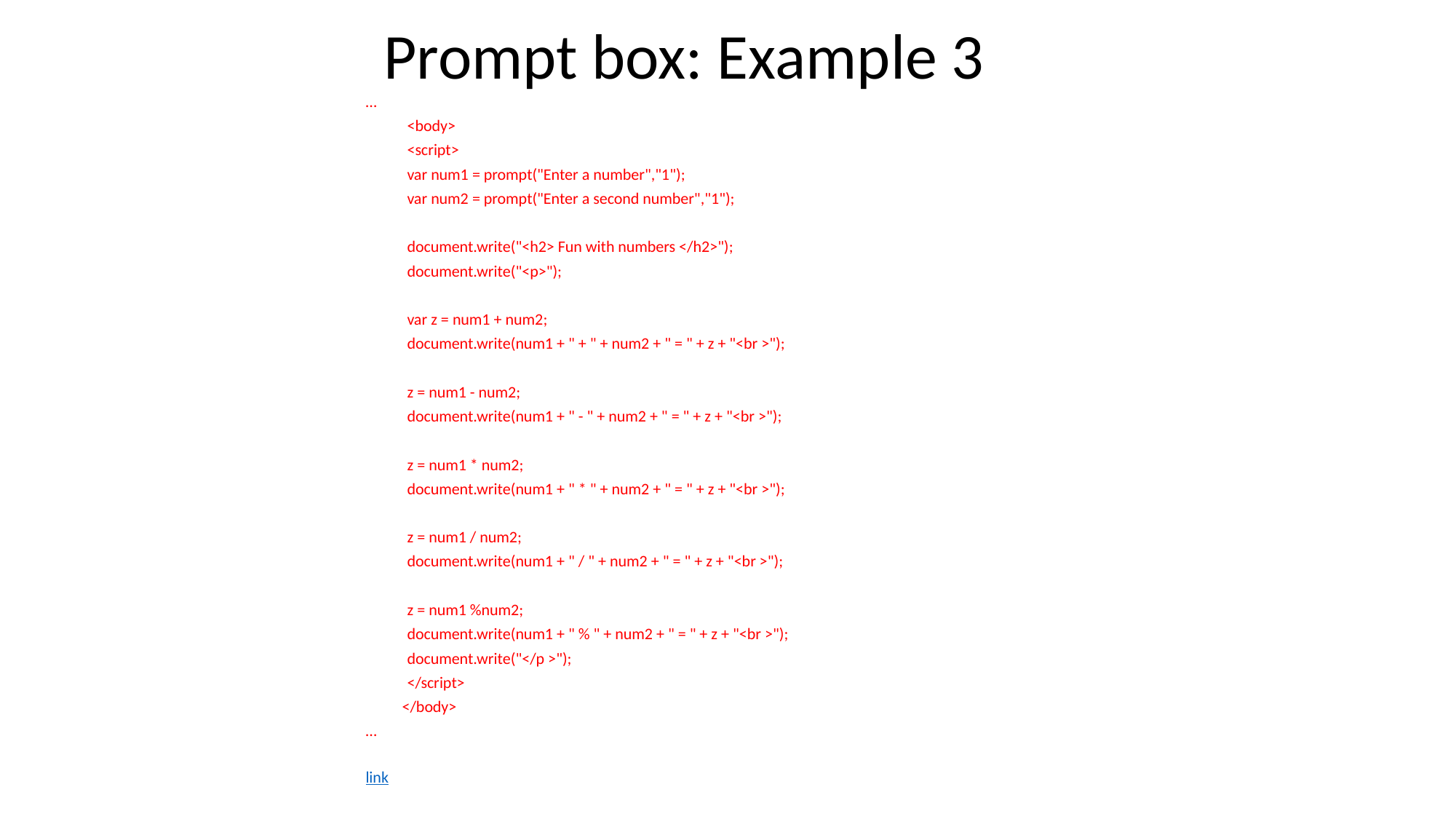

# Prompt box: Example 3
…
	<body>
		<script>
			var num1 = prompt("Enter a number","1");
			var num2 = prompt("Enter a second number","1");

        			document.write("<h2> Fun with numbers </h2>");
			document.write("<p>");

			var z = num1 + num2;
			document.write(num1 + " + " + num2 + " = " + z + "<br >");

 			z = num1 - num2;
			document.write(num1 + " - " + num2 + " = " + z + "<br >");

 			z = num1 * num2;
			document.write(num1 + " * " + num2 + " = " + z + "<br >");

			z = num1 / num2;
			document.write(num1 + " / " + num2 + " = " + z + "<br >");

			z = num1 %num2;
			document.write(num1 + " % " + num2 + " = " + z + "<br >");
			document.write("</p >");
		</script>
          </body>
…

link